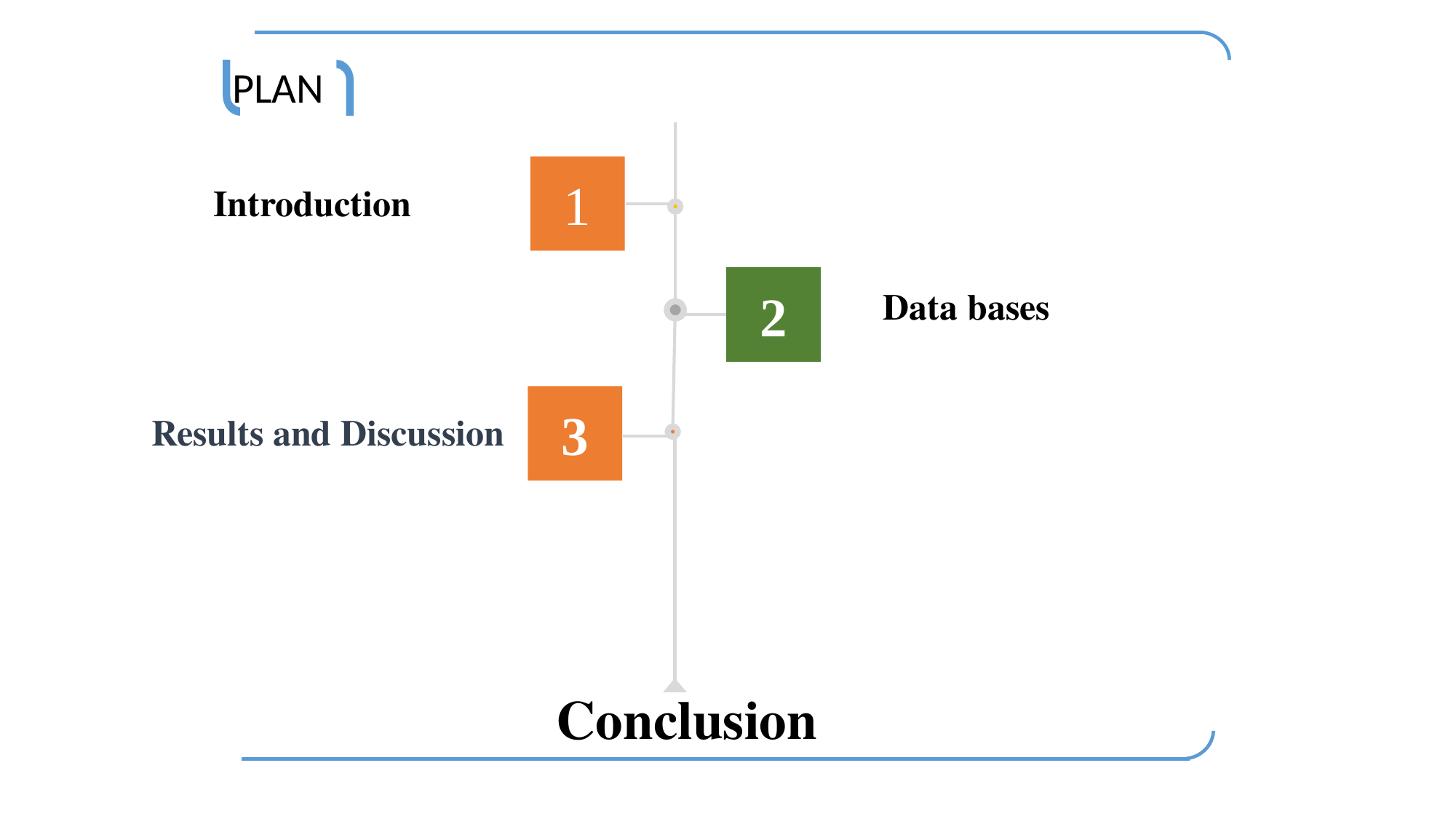

PLAN

Introduction

1

2
Data bases

3
Results and Discussion

Conclusion